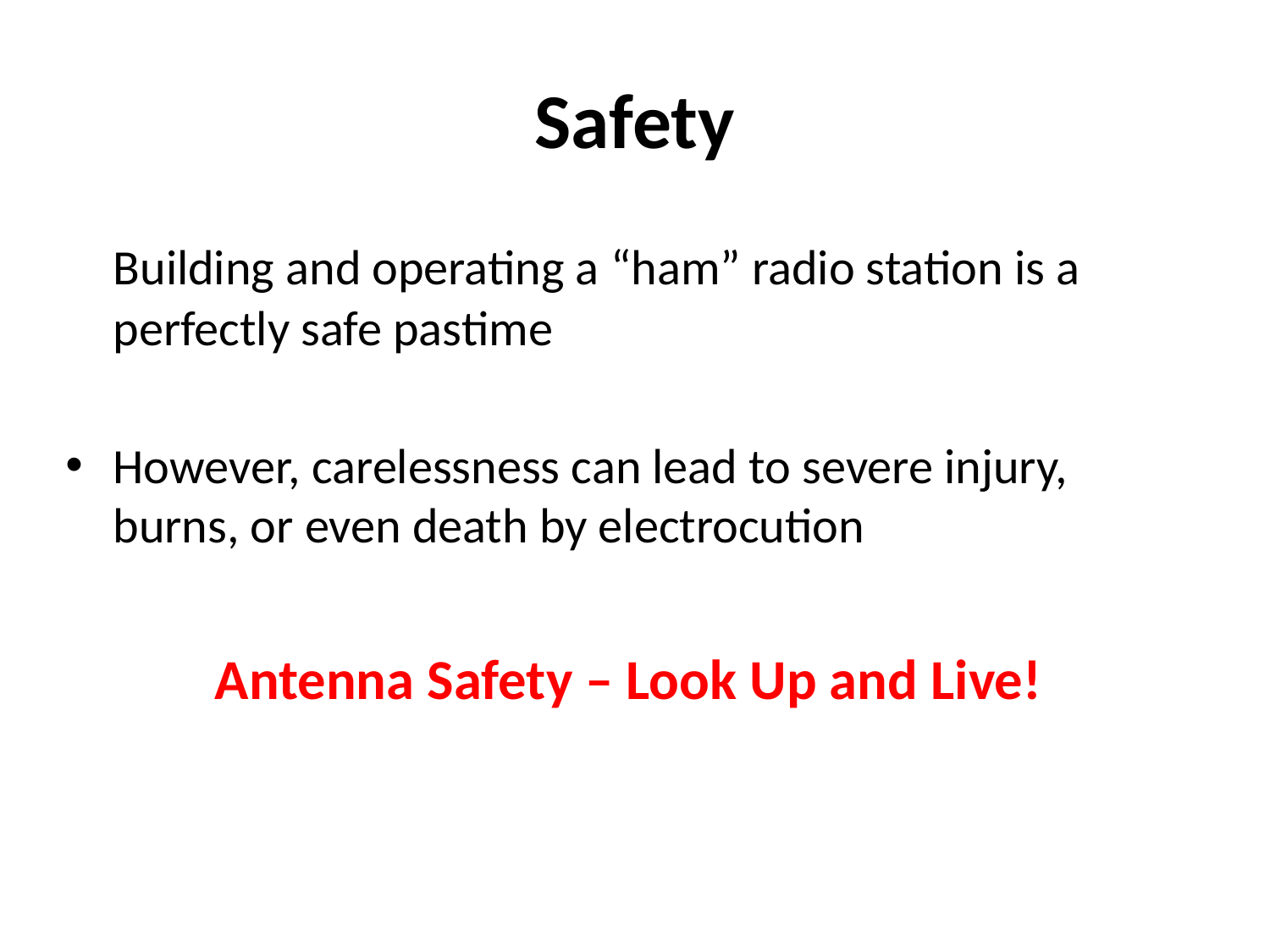

# Safety
	Building and operating a “ham” radio station is a perfectly safe pastime

However, carelessness can lead to severe injury, burns, or even death by electrocution

Antenna Safety – Look Up and Live!